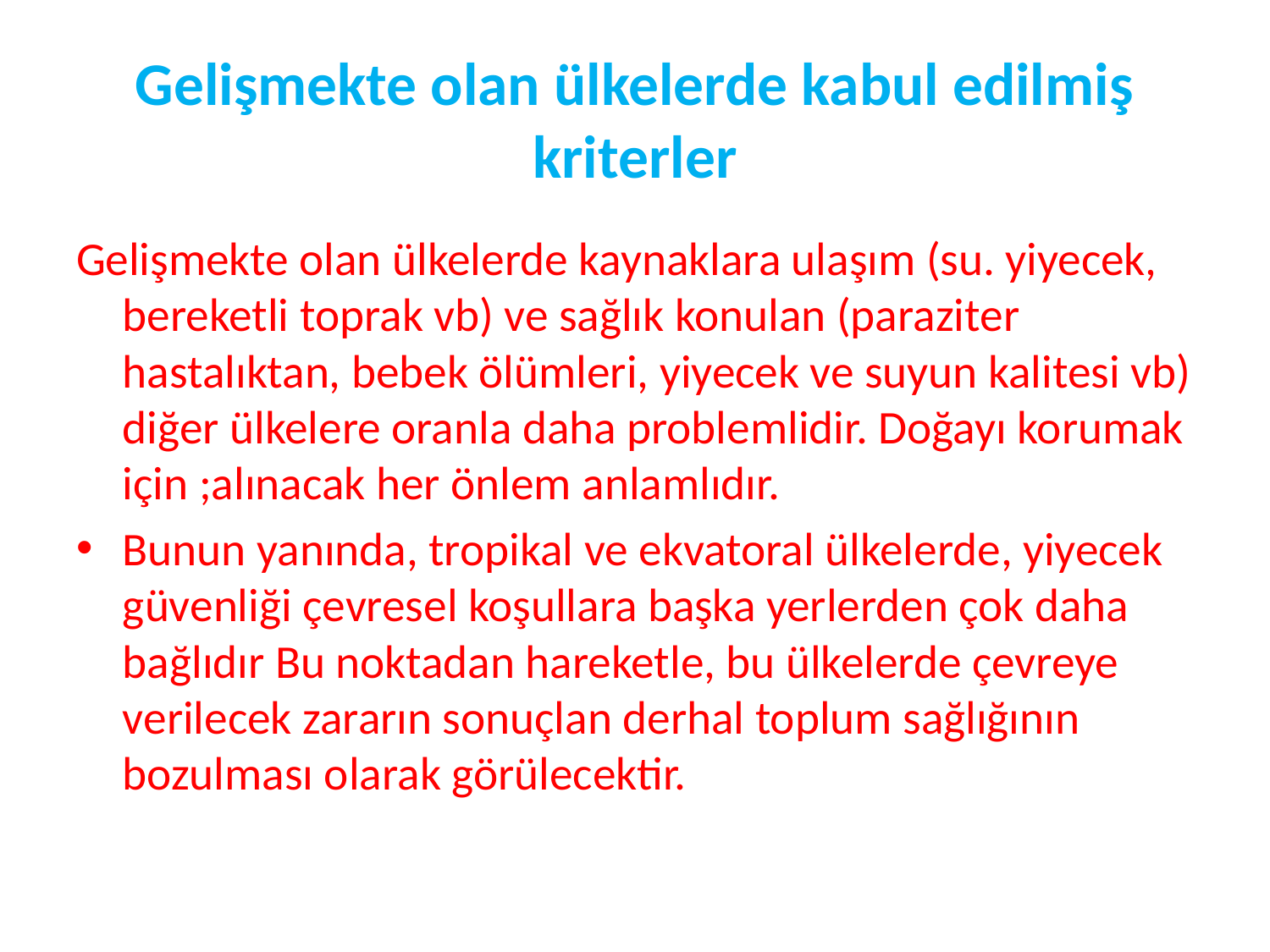

# Gelişmekte olan ülkelerde kabul edilmiş kriterler
Gelişmekte olan ülkelerde kaynaklara ulaşım (su. yiyecek, bereketli toprak vb) ve sağlık konulan (paraziter hastalıktan, bebek ölümleri, yiyecek ve suyun kalitesi vb) diğer ülkelere oranla daha problemlidir. Doğayı korumak için ;alınacak her önlem anlamlıdır.
Bunun yanında, tropikal ve ekvatoral ülkelerde, yiyecek güvenliği çevresel koşullara başka yerlerden çok daha bağlıdır Bu noktadan hareketle, bu ülkelerde çevreye verilecek zararın sonuçlan derhal toplum sağlığının bozulması olarak görülecektir.